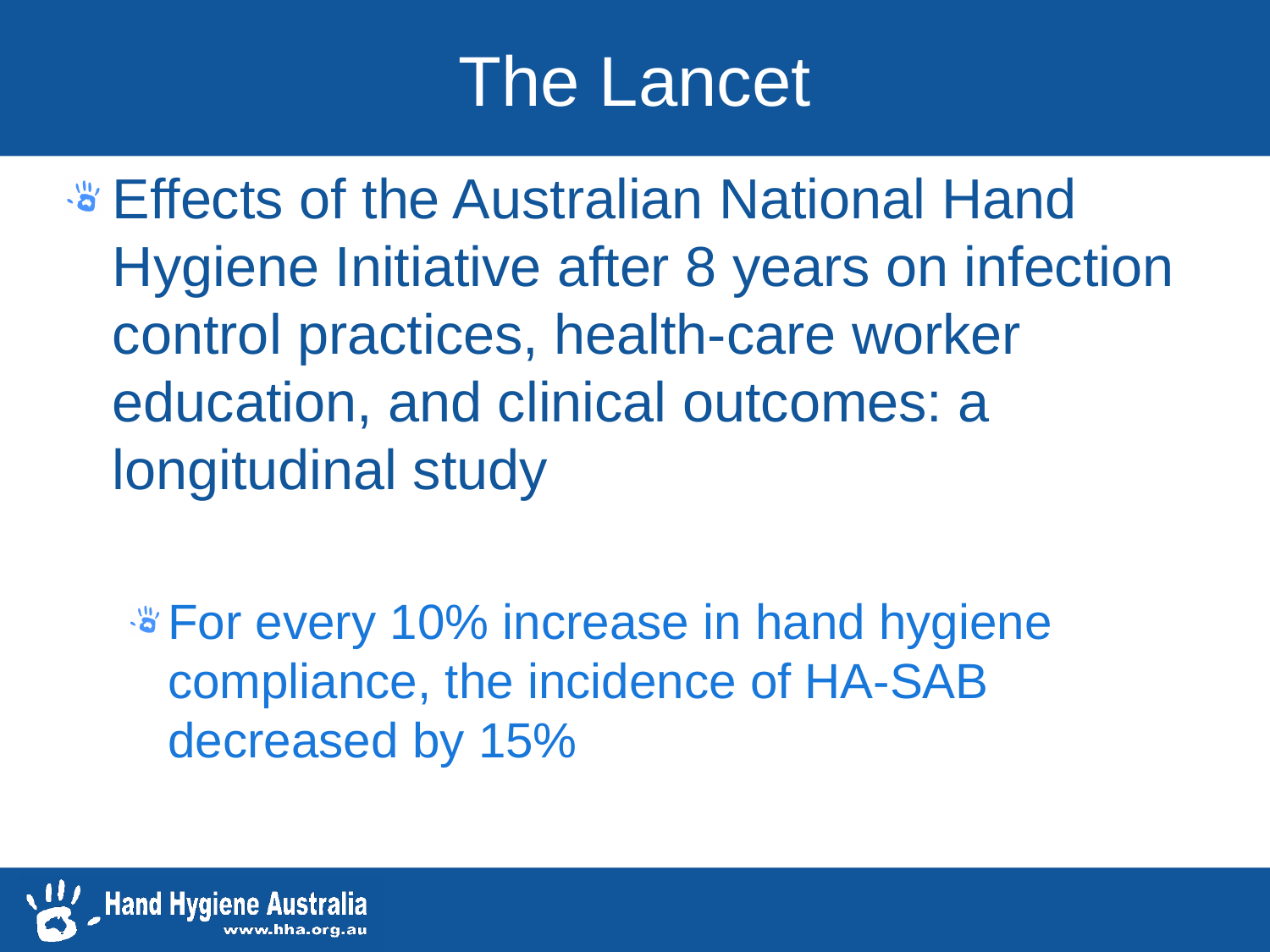

# The Lancet
Effects of the Australian National Hand Hygiene Initiative after 8 years on infection control practices, health-care worker education, and clinical outcomes: a longitudinal study

For every 10% increase in hand hygiene compliance, the incidence of HA-SAB decreased by 15%